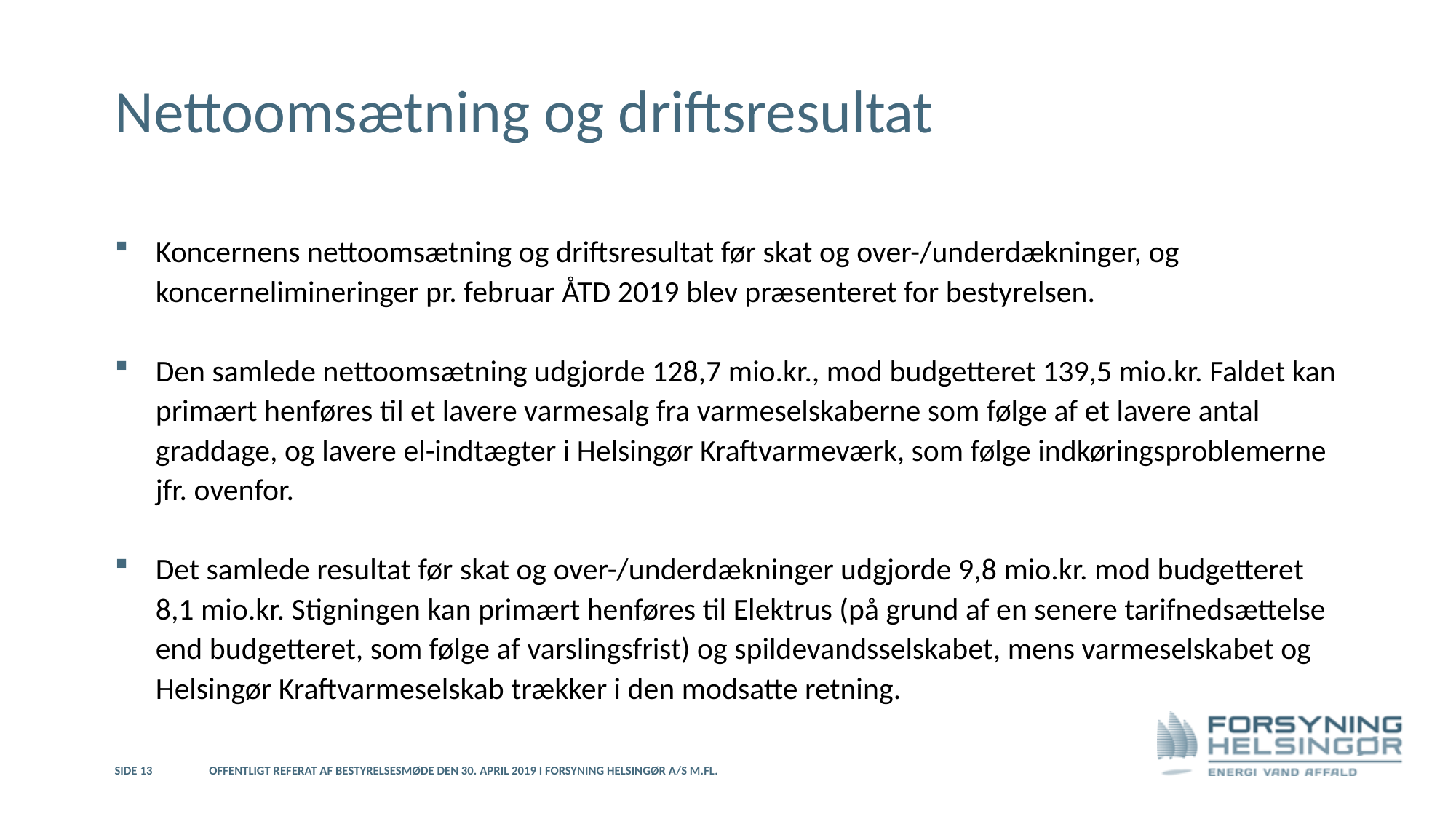

# Nettoomsætning og driftsresultat

Koncernens nettoomsætning og driftsresultat før skat og over-/underdækninger, og koncernelimineringer pr. februar ÅTD 2019 blev præsenteret for bestyrelsen.

Den samlede nettoomsætning udgjorde 128,7 mio.kr., mod budgetteret 139,5 mio.kr. Faldet kan primært henføres til et lavere varmesalg fra varmeselskaberne som følge af et lavere antal graddage, og lavere el-indtægter i Helsingør Kraftvarmeværk, som følge indkøringsproblemerne jfr. ovenfor.

Det samlede resultat før skat og over-/underdækninger udgjorde 9,8 mio.kr. mod budgetteret 8,1 mio.kr. Stigningen kan primært henføres til Elektrus (på grund af en senere tarifnedsættelse end budgetteret, som følge af varslingsfrist) og spildevandsselskabet, mens varmeselskabet og Helsingør Kraftvarmeselskab trækker i den modsatte retning.

Side 13
Offentligt referat af bestyrelsesmøde den 30. april 2019 i Forsyning Helsingør A/S m.fl.